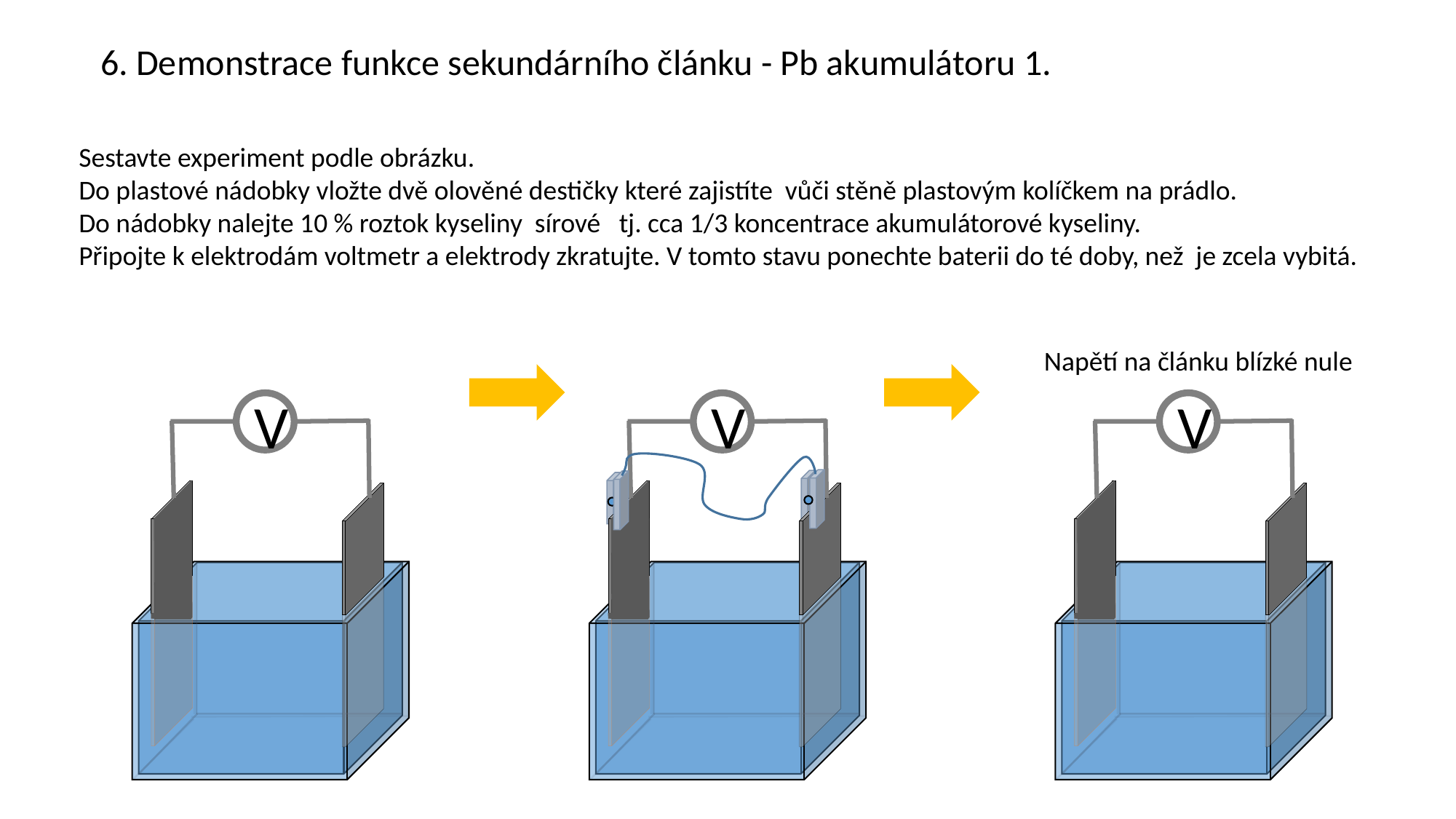

6. Demonstrace funkce sekundárního článku - Pb akumulátoru 1.
Sestavte experiment podle obrázku.
Do plastové nádobky vložte dvě olověné destičky které zajistíte  vůči stěně plastovým kolíčkem na prádlo.
Do nádobky nalejte 10 % roztok kyseliny  sírové   tj. cca 1/3 koncentrace akumulátorové kyseliny.
Připojte k elektrodám voltmetr a elektrody zkratujte. V tomto stavu ponechte baterii do té doby, než  je zcela vybitá.
Napětí na článku blízké nule

V
V
V